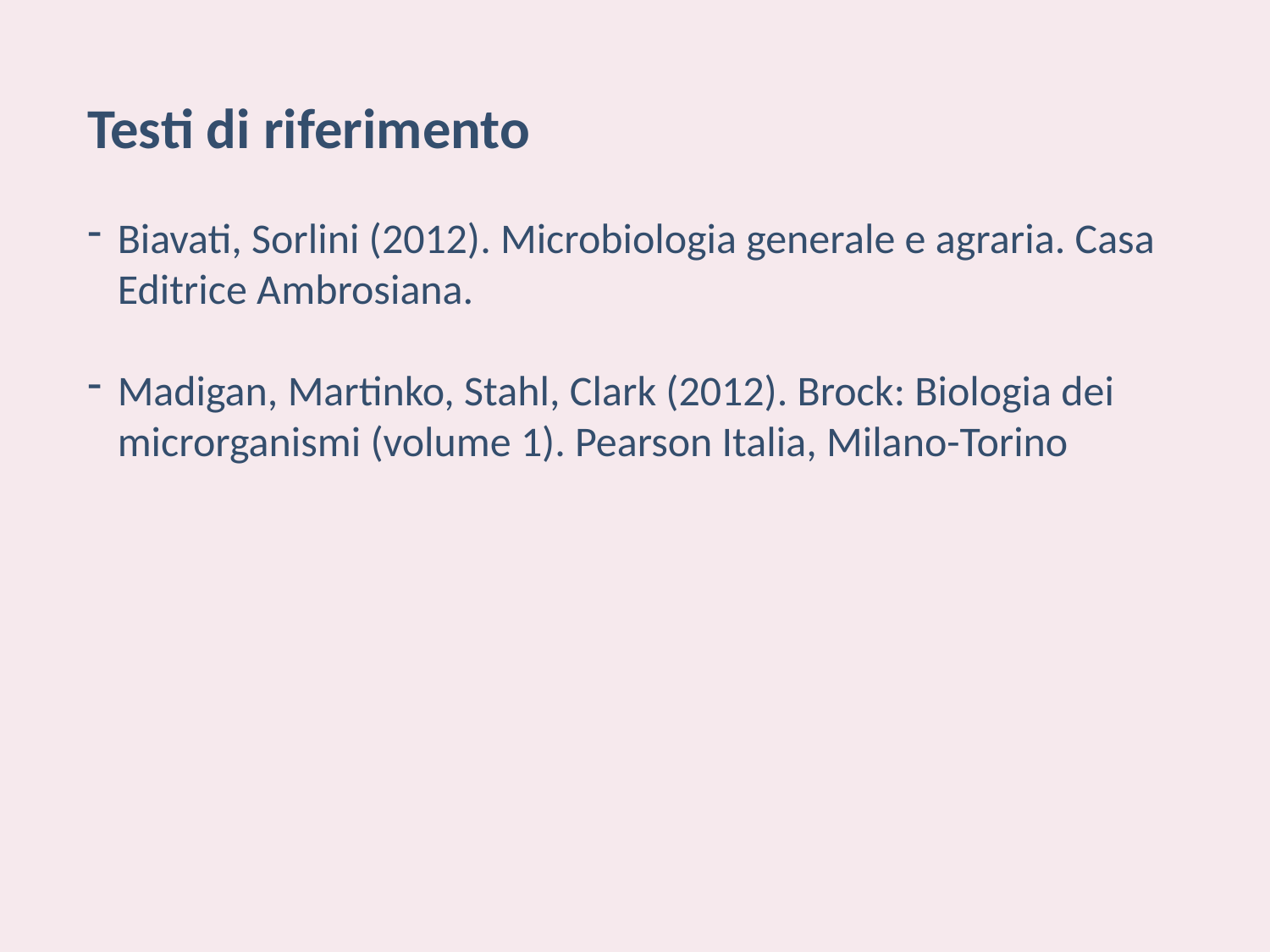

Testi di riferimento

Biavati, Sorlini (2012). Microbiologia generale e agraria. Casa Editrice Ambrosiana.

Madigan, Martinko, Stahl, Clark (2012). Brock: Biologia dei microrganismi (volume 1). Pearson Italia, Milano-Torino